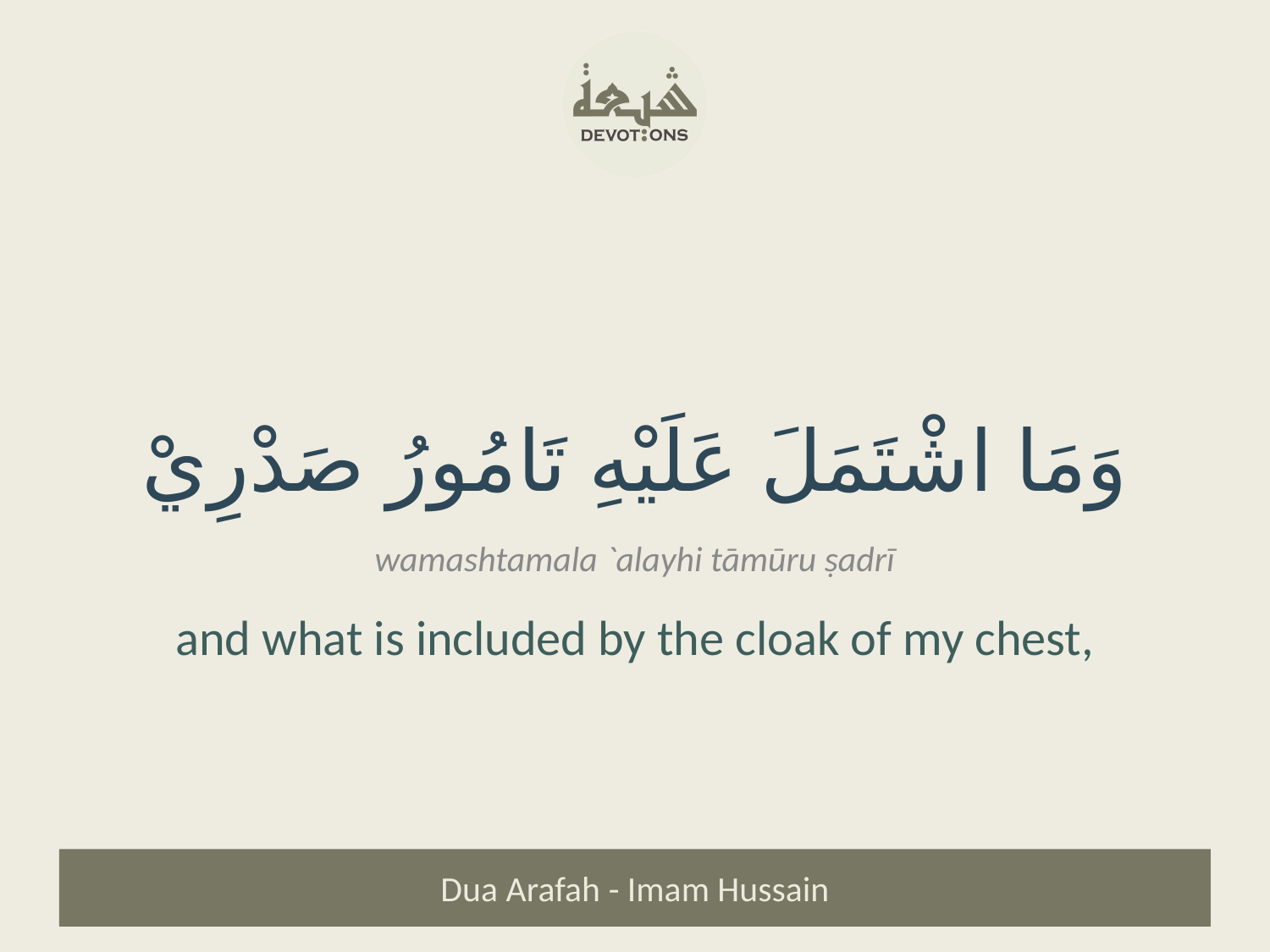

وَمَا اشْتَمَلَ عَلَيْهِ تَامُورُ صَدْرِيْ
wamashtamala `alayhi tāmūru ṣadrī
and what is included by the cloak of my chest,
Dua Arafah - Imam Hussain